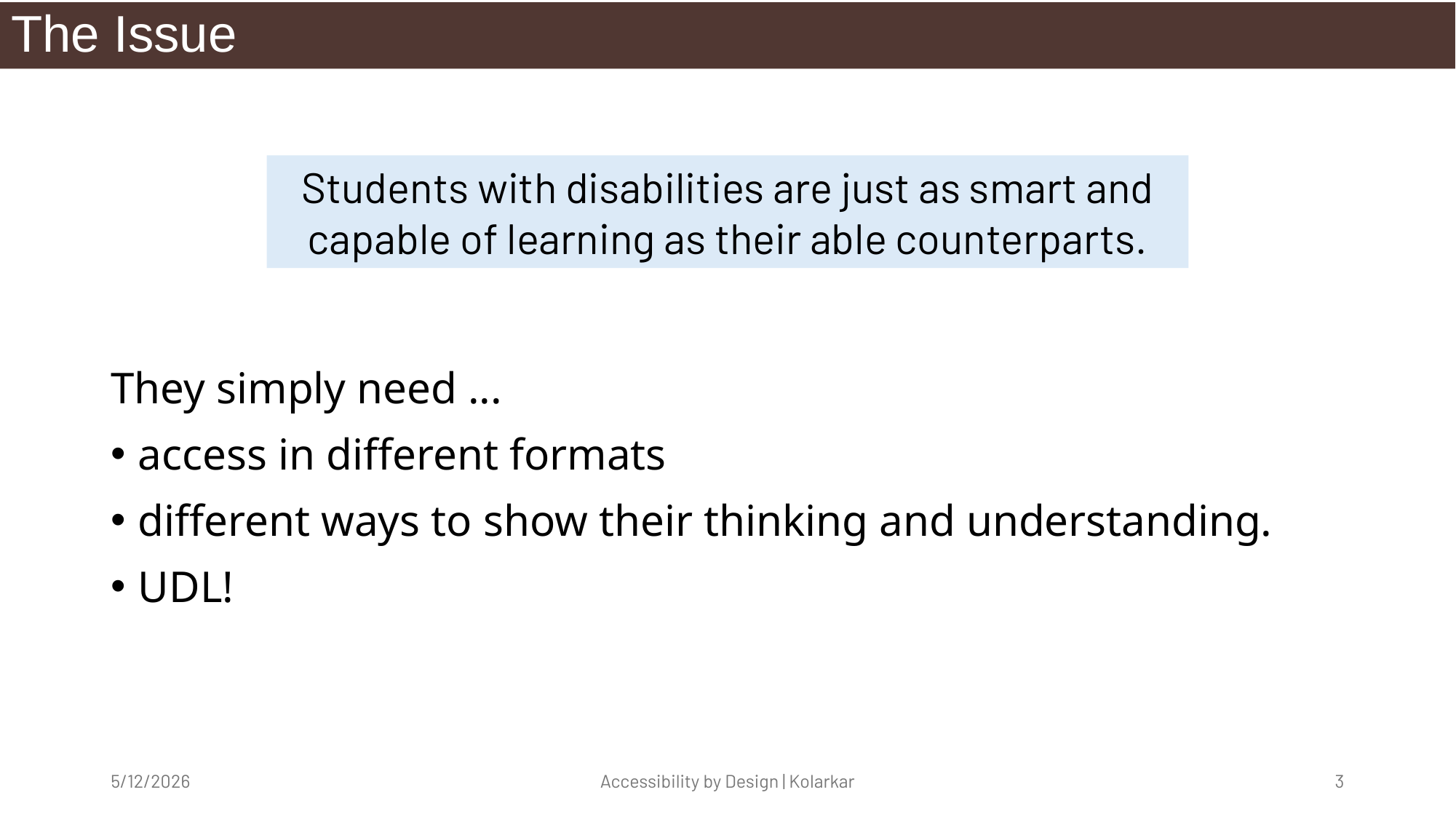

# The Issue
Students with disabilities are just as smart and capable of learning as their able counterparts.
They simply need ...
access in different formats
different ways to show their thinking and understanding.
UDL!

5/12/2026
Accessibility by Design | Kolarkar
3